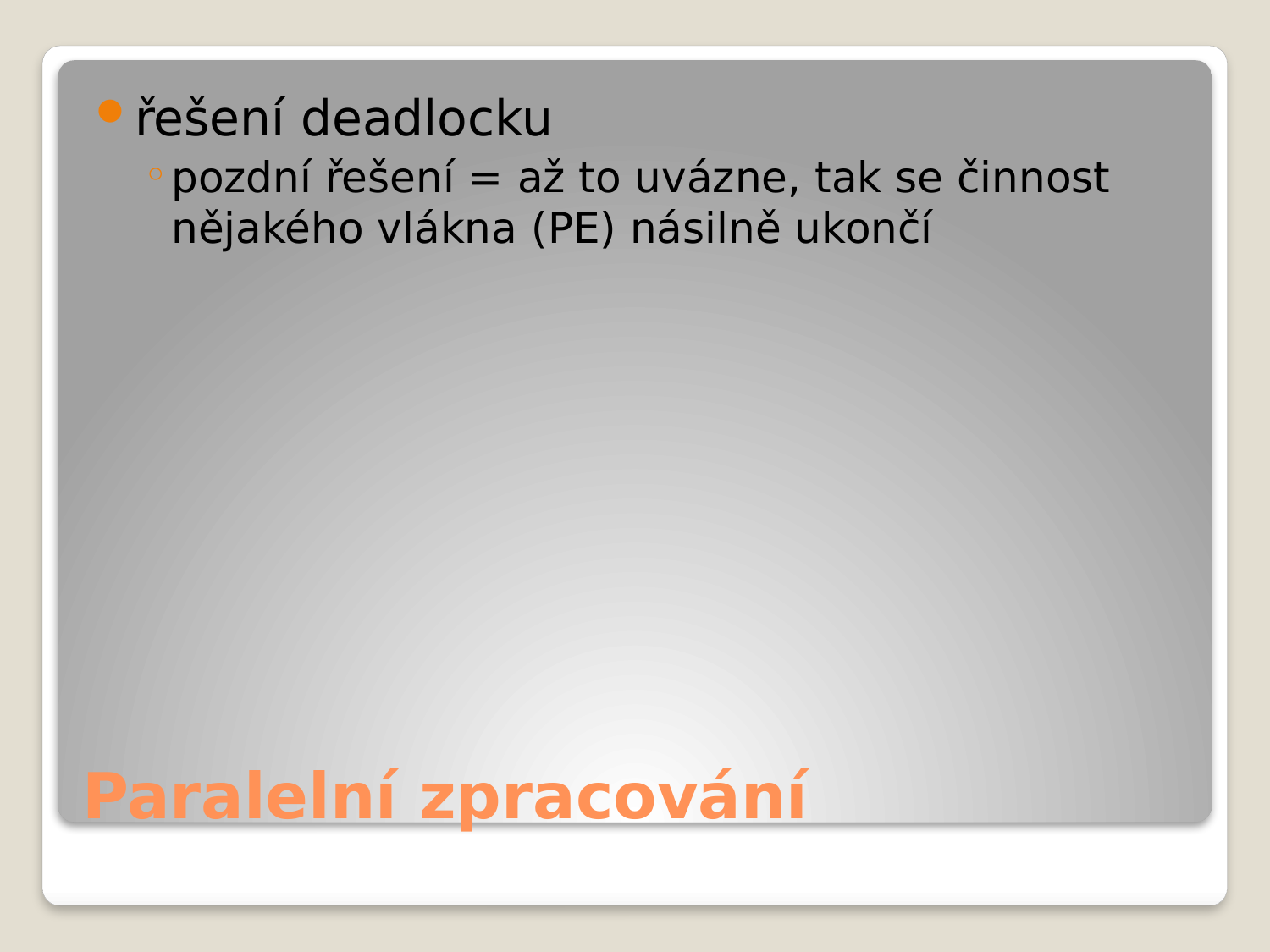

řešení deadlocku
pozdní řešení = až to uvázne, tak se činnost nějakého vlákna (PE) násilně ukončí
# Paralelní zpracování